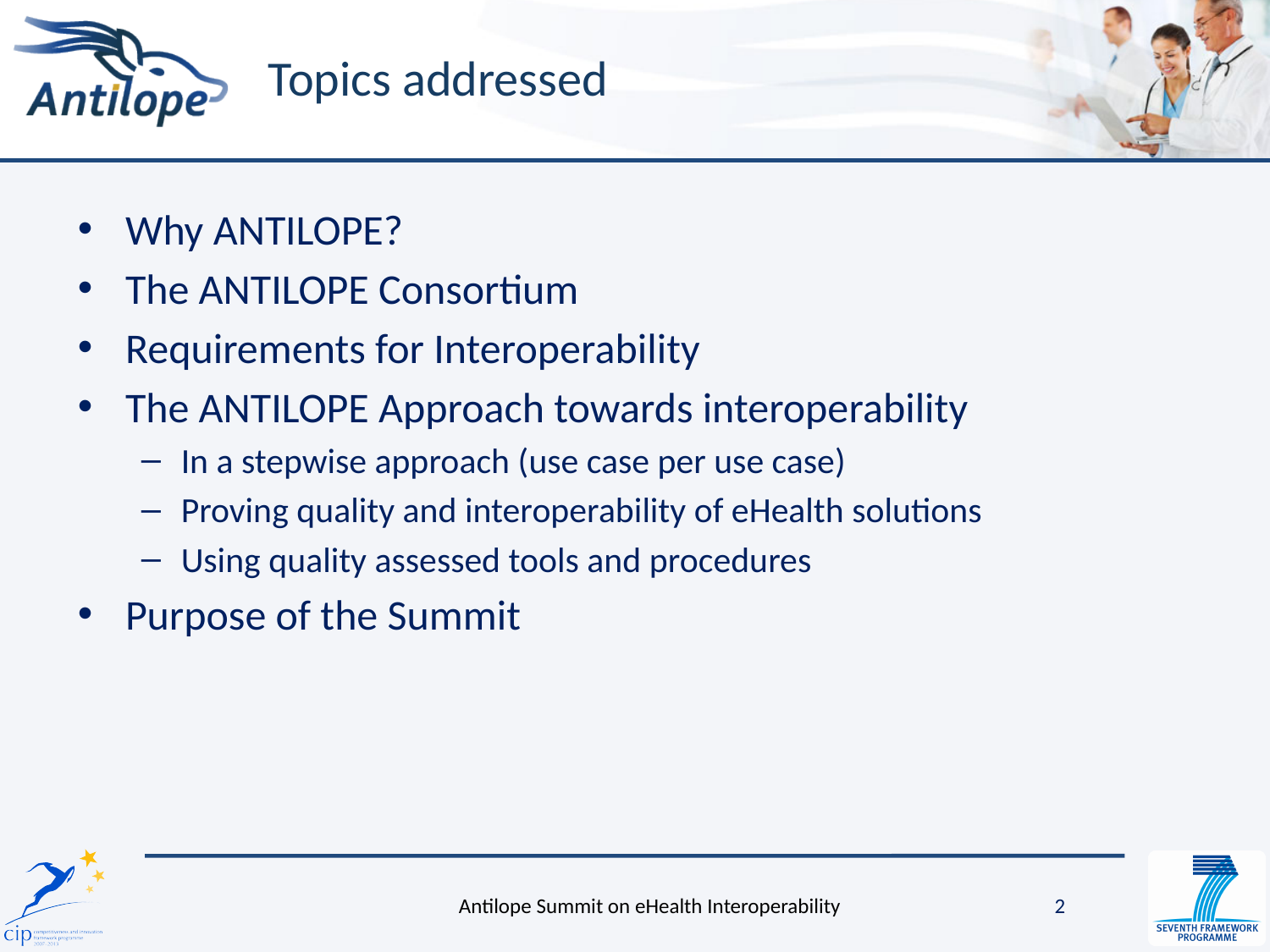

# Topics addressed
Why ANTILOPE?
The ANTILOPE Consortium
Requirements for Interoperability
The ANTILOPE Approach towards interoperability
In a stepwise approach (use case per use case)
Proving quality and interoperability of eHealth solutions
Using quality assessed tools and procedures
Purpose of the Summit

Antilope Summit on eHealth Interoperability
2